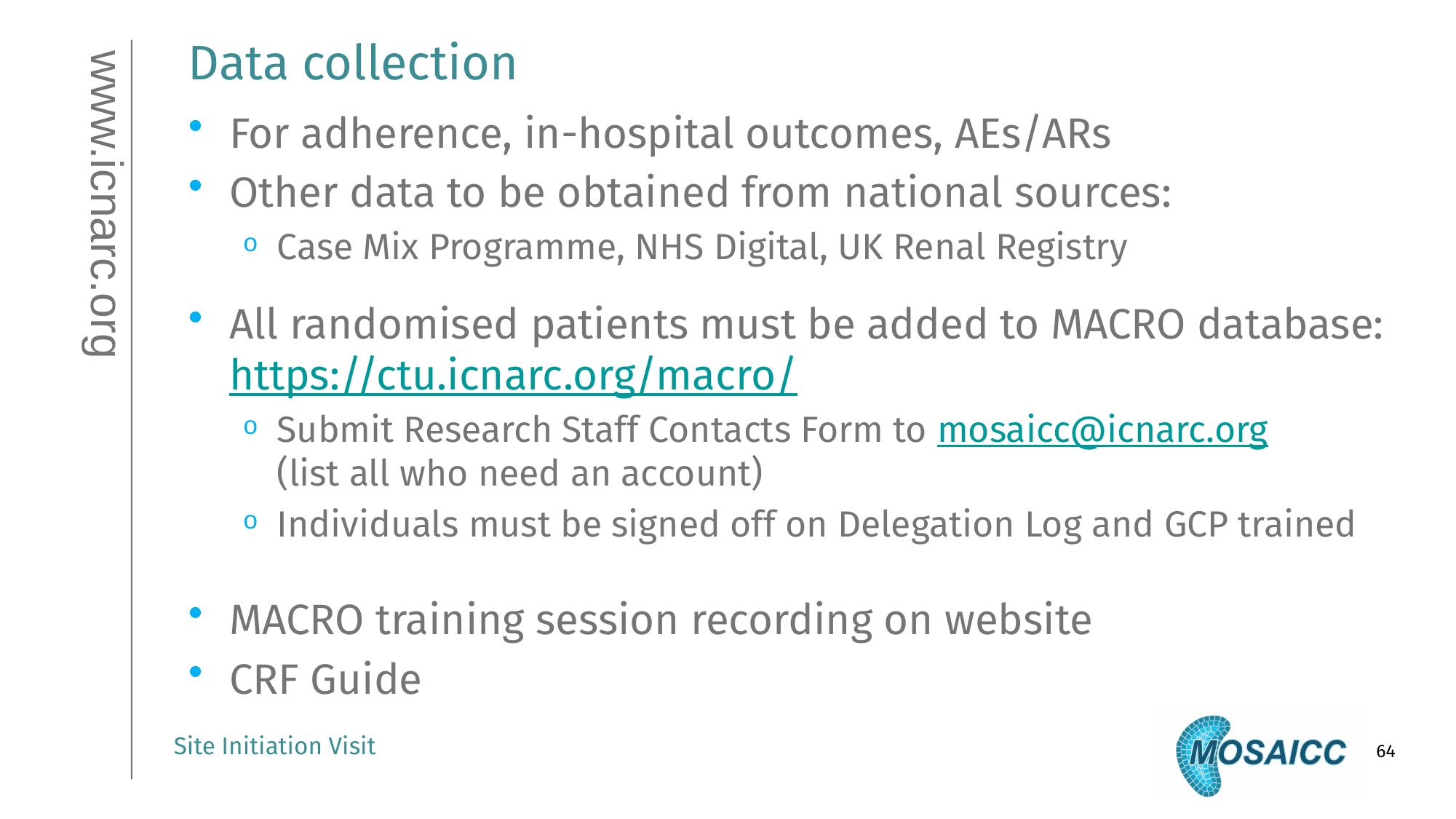

# Data collection
For adherence, in-hospital outcomes, AEs/ARs
Other data to be obtained from national sources:
Case Mix Programme, NHS Digital, UK Renal Registry

All randomised patients must be added to MACRO database: https://ctu.icnarc.org/macro/
Submit Research Staff Contacts Form to mosaicc@icnarc.org
(list all who need an account)
Individuals must be signed off on Delegation Log and GCP trained

MACRO training session recording on website
CRF Guide

64